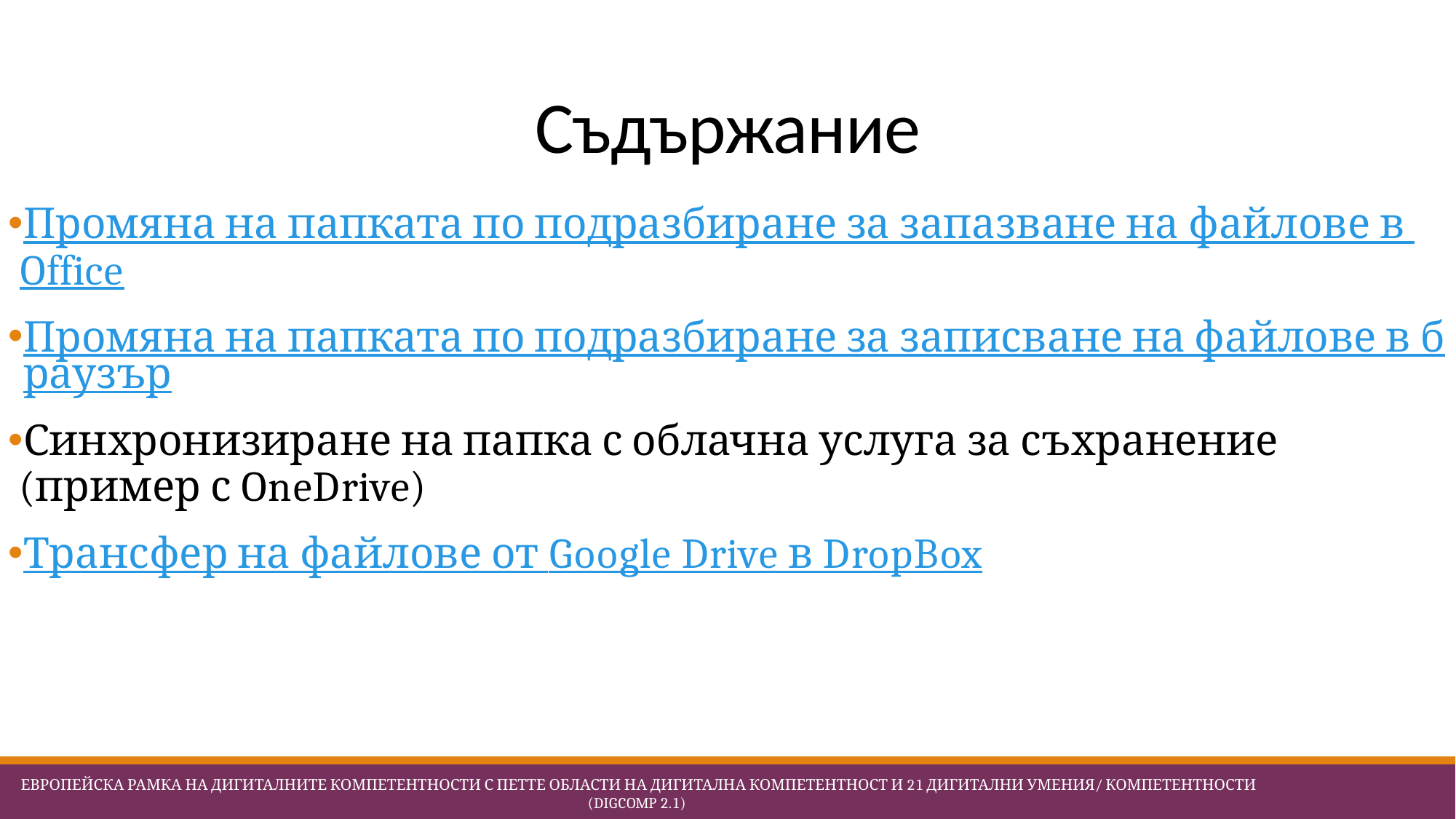

# Съдържание
Промяна на папката по подразбиране за запазване на файлове в Office
Промяна на папката по подразбиране за записване на файлове в браузър
Синхронизиране на папка с облачна услуга за съхранение
(пример с OneDrive)
Трансфер на файлове от Google Drive в DropBox
 Европейска Рамка на дигиталните компетентности с петте области на дигитална компетентност и 21 дигитални умения/ компетентности (DigComp 2.1)